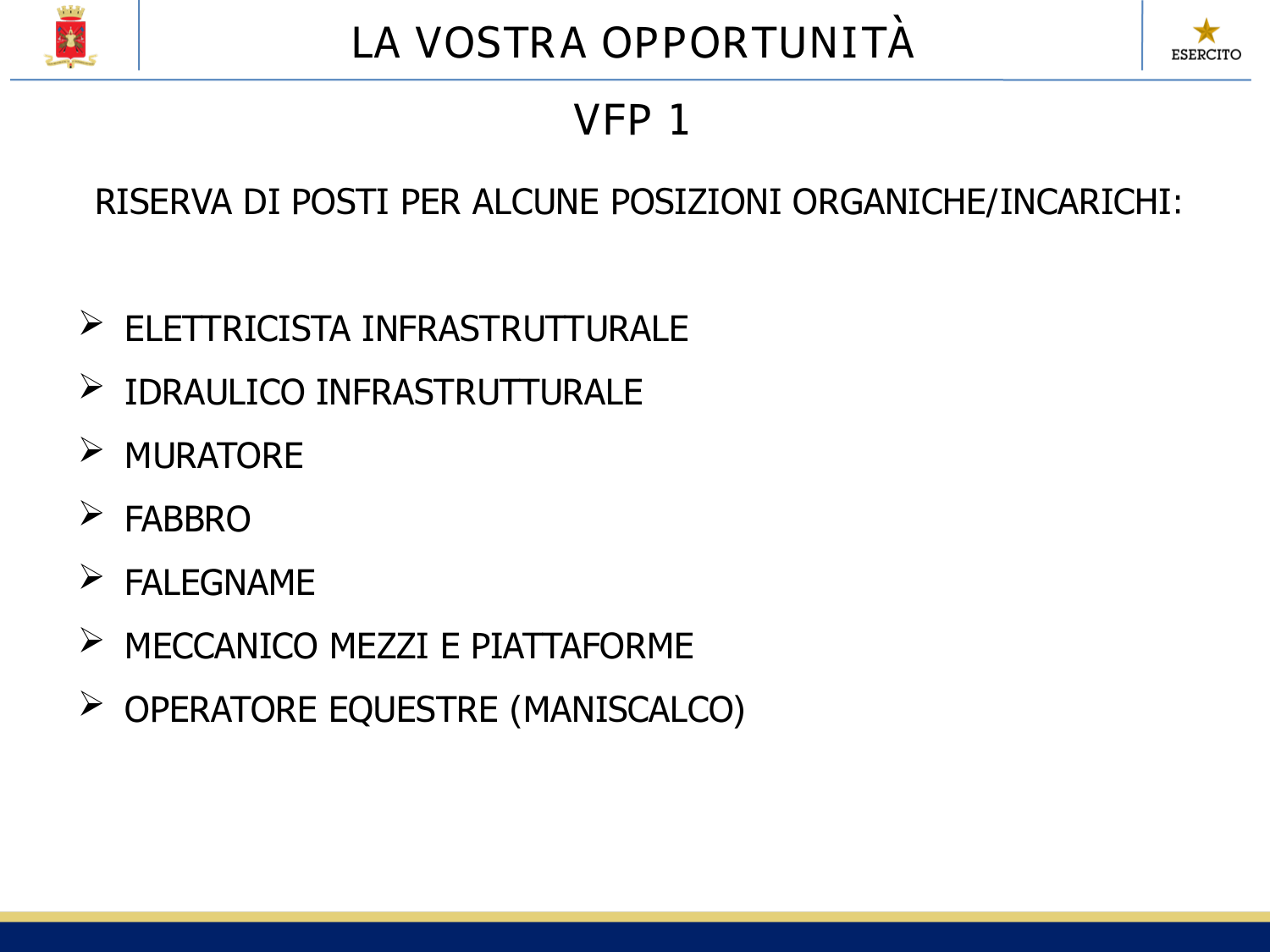

LA VOSTRA OPPORTUNITÀ
VFP 1
RISERVA DI POSTI PER ALCUNE POSIZIONI ORGANICHE/INCARICHI:

ELETTRICISTA INFRASTRUTTURALE
IDRAULICO INFRASTRUTTURALE
MURATORE
FABBRO
FALEGNAME
MECCANICO MEZZI E PIATTAFORME
OPERATORE EQUESTRE (MANISCALCO)